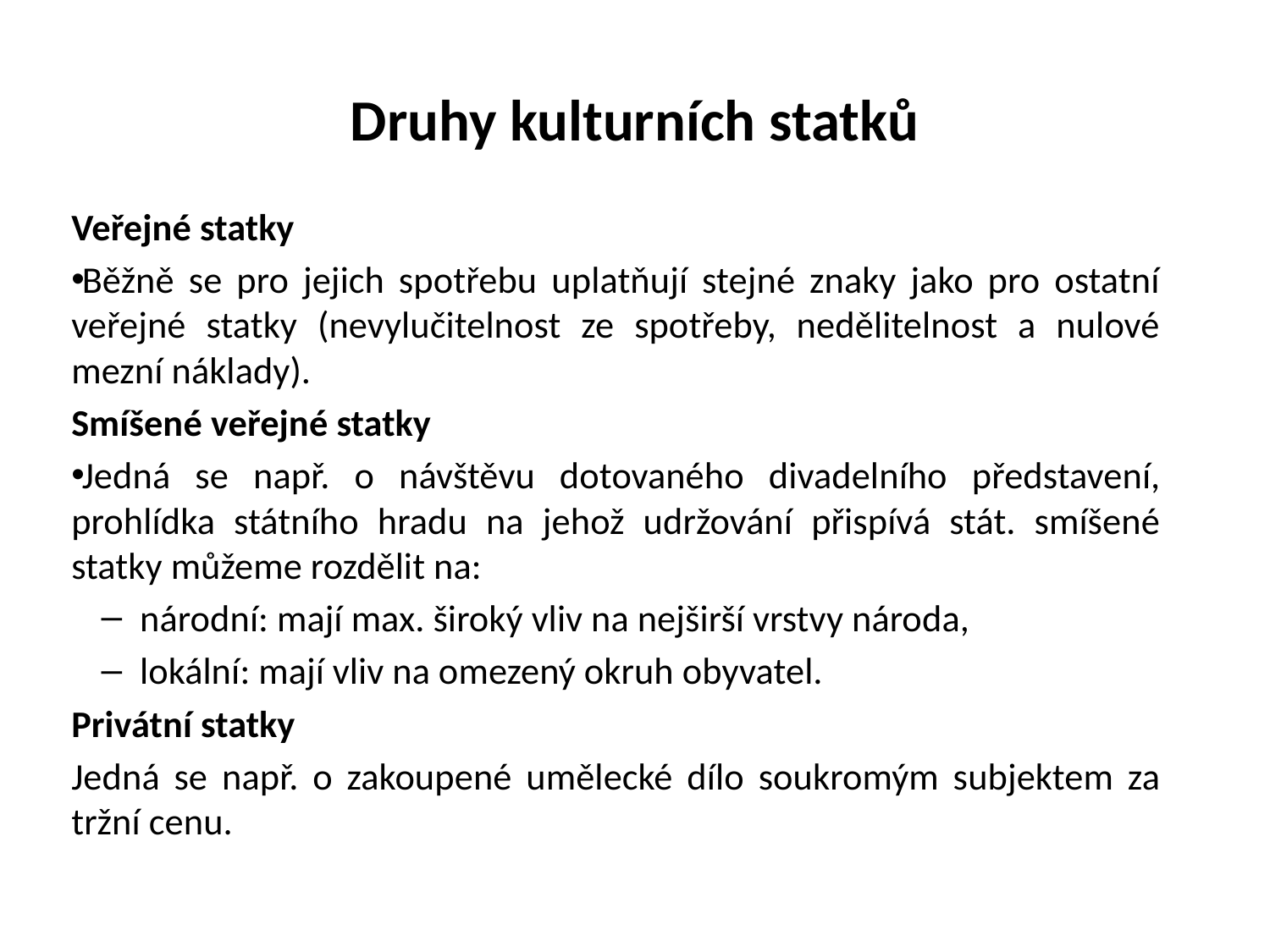

# Druhy kulturních statků
Veřejné statky
Běžně se pro jejich spotřebu uplatňují stejné znaky jako pro ostatní veřejné statky (nevylučitelnost ze spotřeby, nedělitelnost a nulové mezní náklady).
Smíšené veřejné statky
Jedná se např. o návštěvu dotovaného divadelního představení, prohlídka státního hradu na jehož udržování přispívá stát. smíšené statky můžeme rozdělit na:
národní: mají max. široký vliv na nejširší vrstvy národa,
lokální: mají vliv na omezený okruh obyvatel.
Privátní statky
Jedná se např. o zakoupené umělecké dílo soukromým subjektem za tržní cenu.